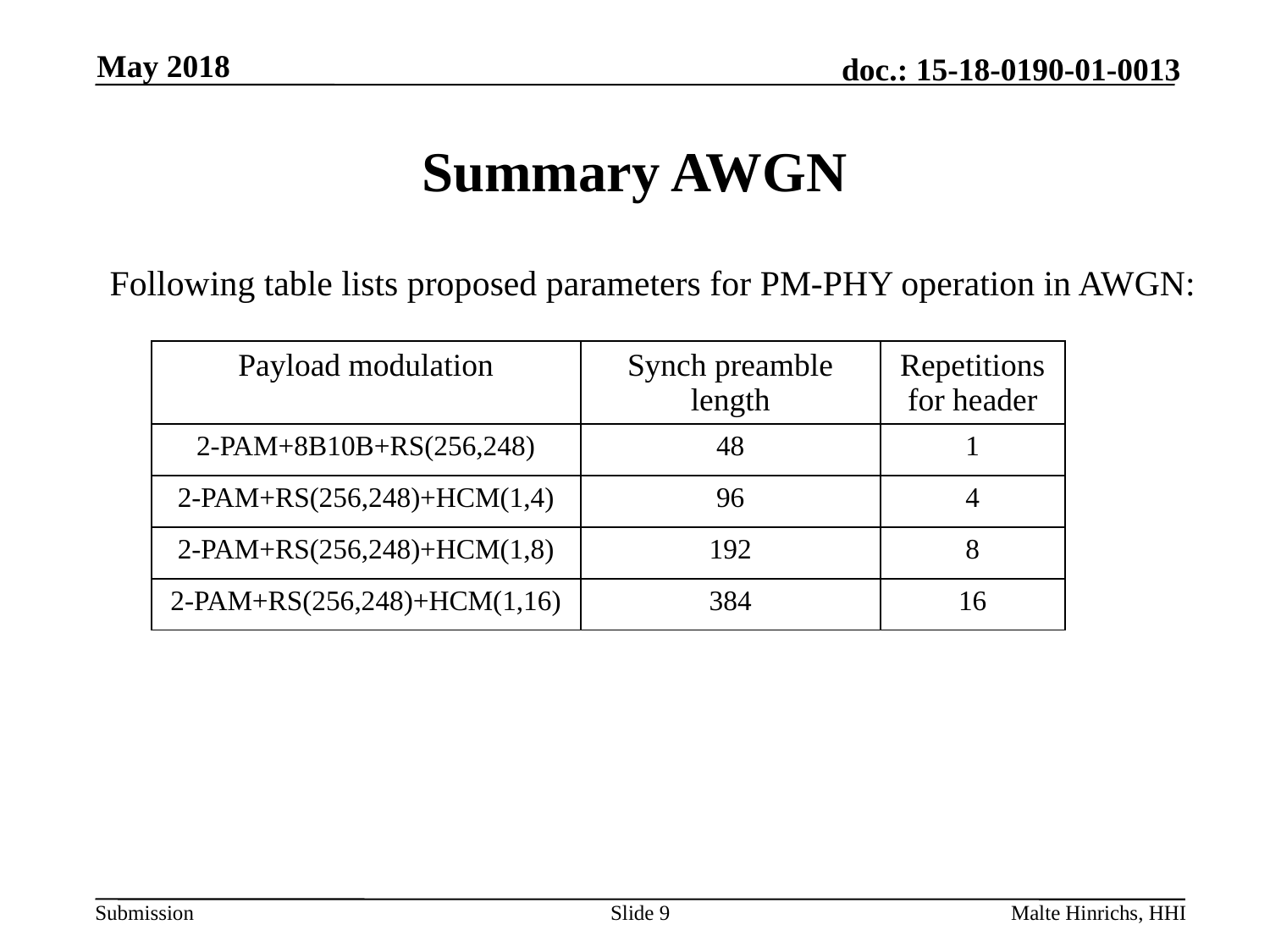

May 2018
# Summary AWGN
Following table lists proposed parameters for PM-PHY operation in AWGN:

| Payload modulation | Synch preamble length | Repetitions for header |
| --- | --- | --- |
| 2-PAM+8B10B+RS(256,248) | 48 | 1 |
| 2-PAM+RS(256,248)+HCM(1,4) | 96 | 4 |
| 2-PAM+RS(256,248)+HCM(1,8) | 192 | 8 |
| 2-PAM+RS(256,248)+HCM(1,16) | 384 | 16 |
Slide 9
Malte Hinrichs, HHI